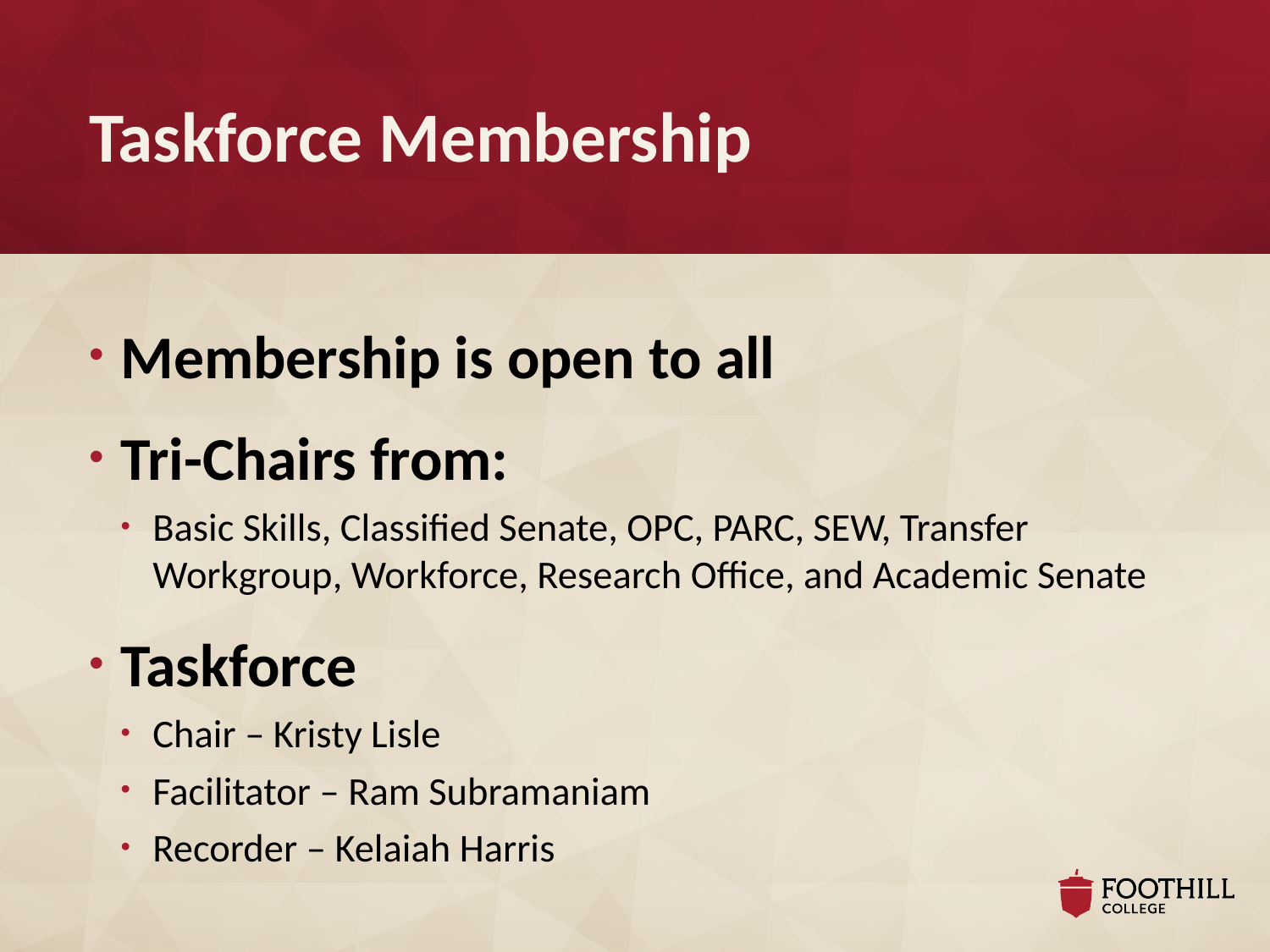

# Taskforce Membership
Membership is open to all
Tri-Chairs from:
Basic Skills, Classified Senate, OPC, PARC, SEW, Transfer Workgroup, Workforce, Research Office, and Academic Senate
Taskforce
Chair – Kristy Lisle
Facilitator – Ram Subramaniam
Recorder – Kelaiah Harris